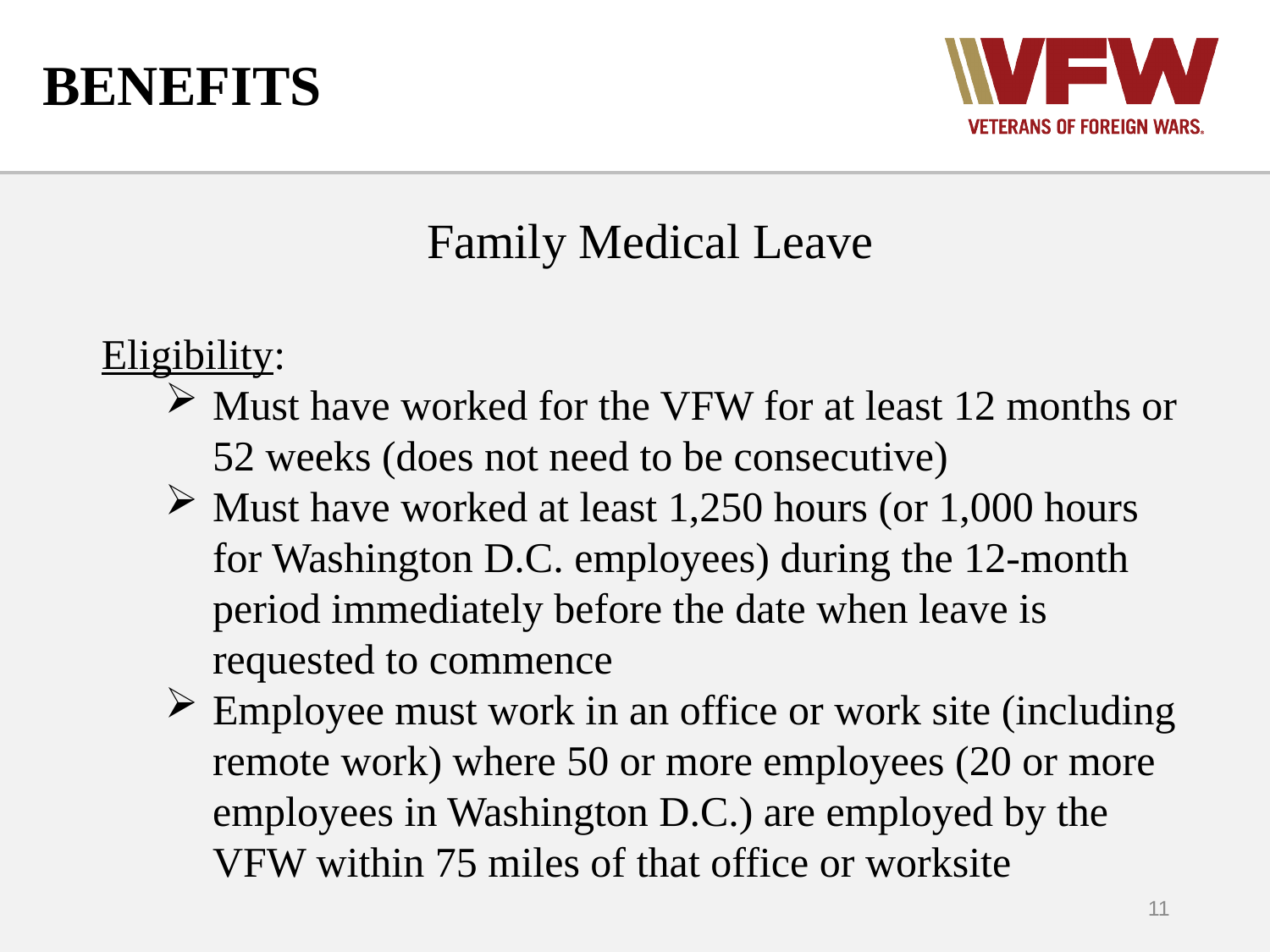

# BENEFITS
Family Medical Leave

Eligibility:
Must have worked for the VFW for at least 12 months or 52 weeks (does not need to be consecutive)
Must have worked at least 1,250 hours (or 1,000 hours for Washington D.C. employees) during the 12-month period immediately before the date when leave is requested to commence
Employee must work in an office or work site (including remote work) where 50 or more employees (20 or more employees in Washington D.C.) are employed by the VFW within 75 miles of that office or worksite

11